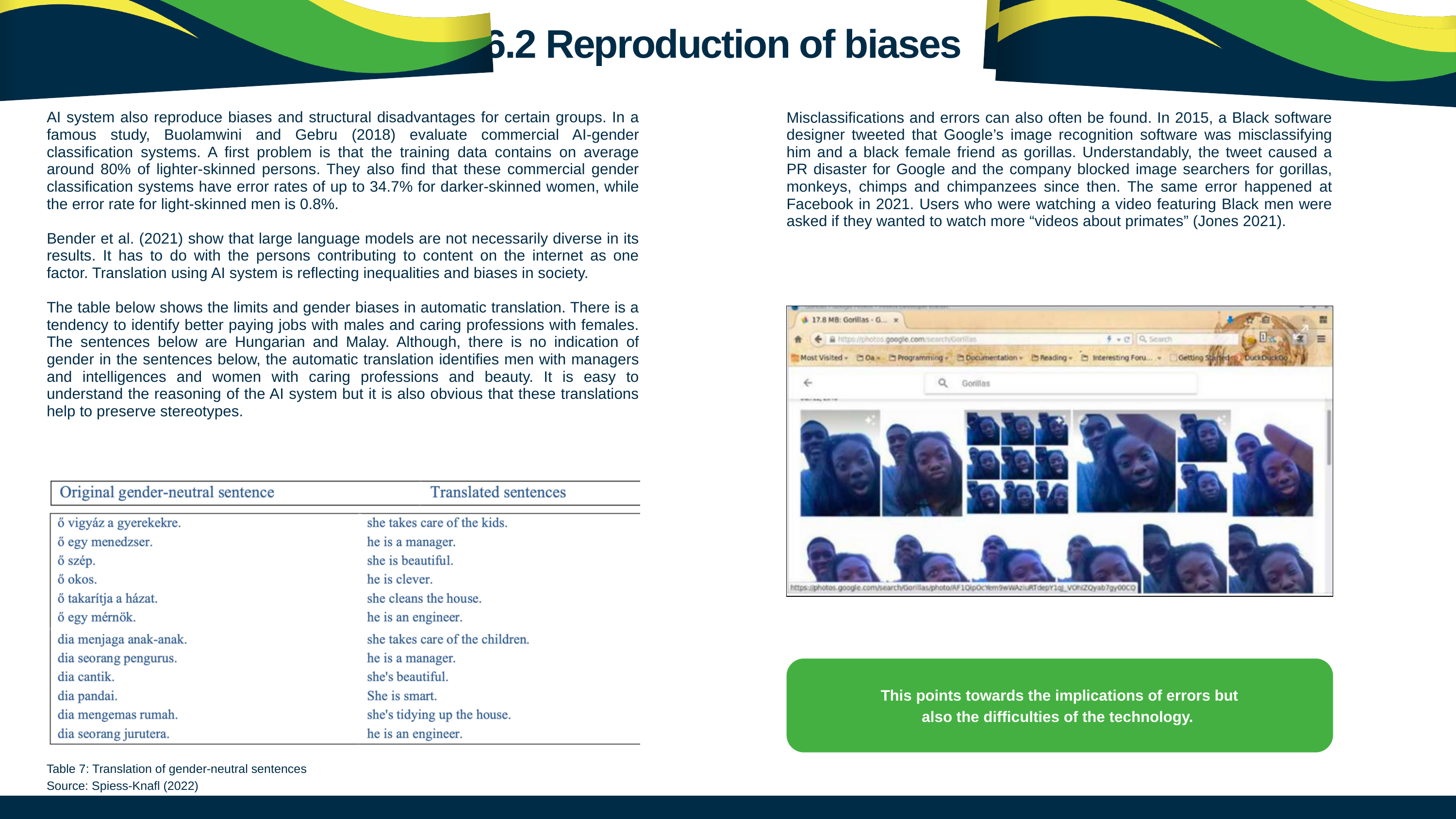

6.2 Reproduction of biases
AI system also reproduce biases and structural disadvantages for certain groups. In a famous study, Buolamwini and Gebru (2018) evaluate commercial AI-gender classification systems. A first problem is that the training data contains on average around 80% of lighter-skinned persons. They also find that these commercial gender classification systems have error rates of up to 34.7% for darker-skinned women, while the error rate for light-skinned men is 0.8%.

Bender et al. (2021) show that large language models are not necessarily diverse in its results. It has to do with the persons contributing to content on the internet as one factor. Translation using AI system is reflecting inequalities and biases in society.

The table below shows the limits and gender biases in automatic translation. There is a tendency to identify better paying jobs with males and caring professions with females. The sentences below are Hungarian and Malay. Although, there is no indication of gender in the sentences below, the automatic translation identifies men with managers and intelligences and women with caring professions and beauty. It is easy to understand the reasoning of the AI system but it is also obvious that these translations help to preserve stereotypes.
Misclassifications and errors can also often be found. In 2015, a Black software designer tweeted that Google’s image recognition software was misclassifying him and a black female friend as gorillas. Understandably, the tweet caused a PR disaster for Google and the company blocked image searchers for gorillas, monkeys, chimps and chimpanzees since then. The same error happened at Facebook in 2021. Users who were watching a video featuring Black men were asked if they wanted to watch more “videos about primates” (Jones 2021).

This points towards the implications of errors but also the difficulties of the technology.

Table 7: Translation of gender-neutral sentences
Source: Spiess-Knafl (2022)